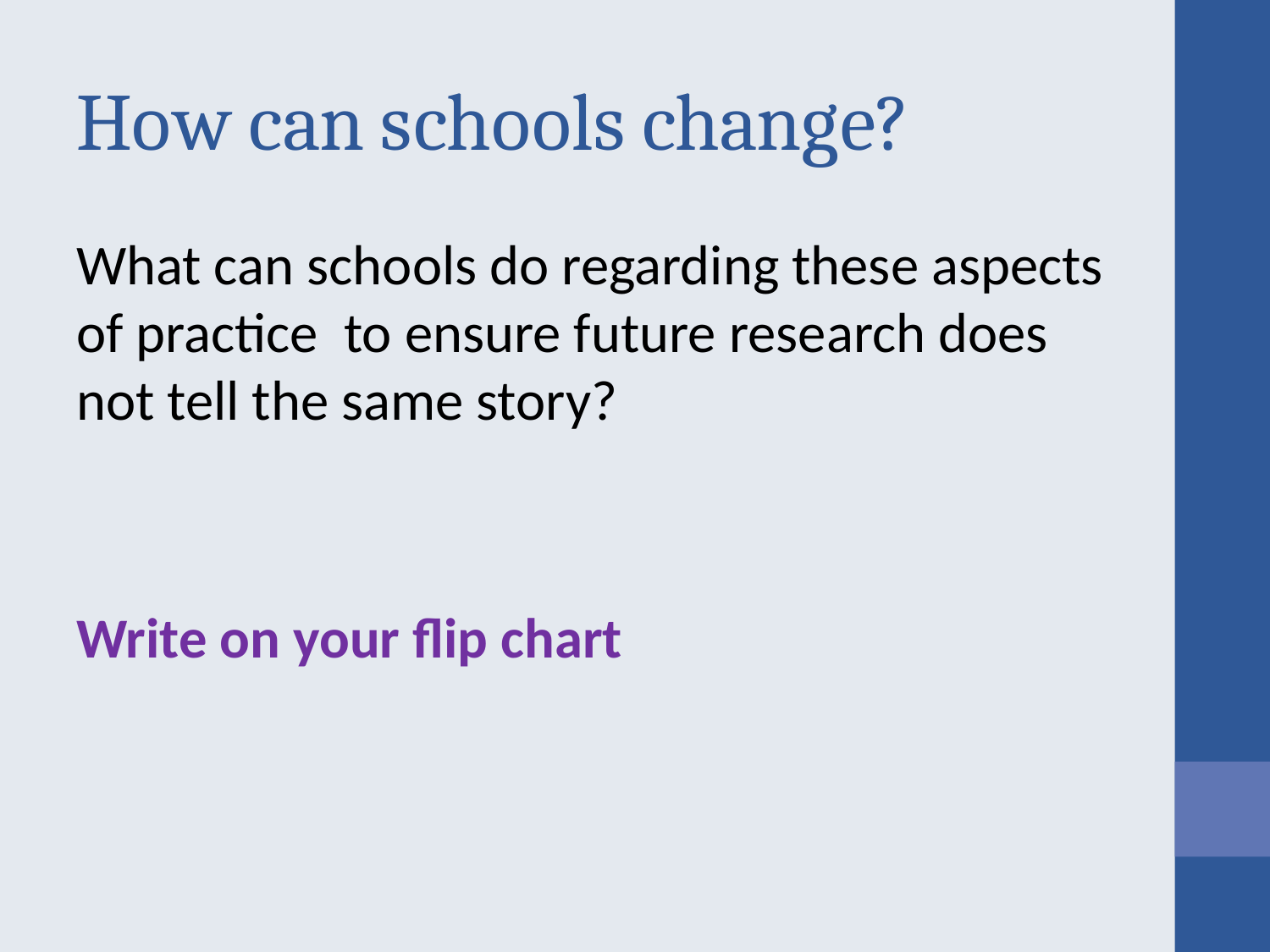

# How can schools change?
What can schools do regarding these aspects of practice  to ensure future research does not tell the same story?

Write on your flip chart